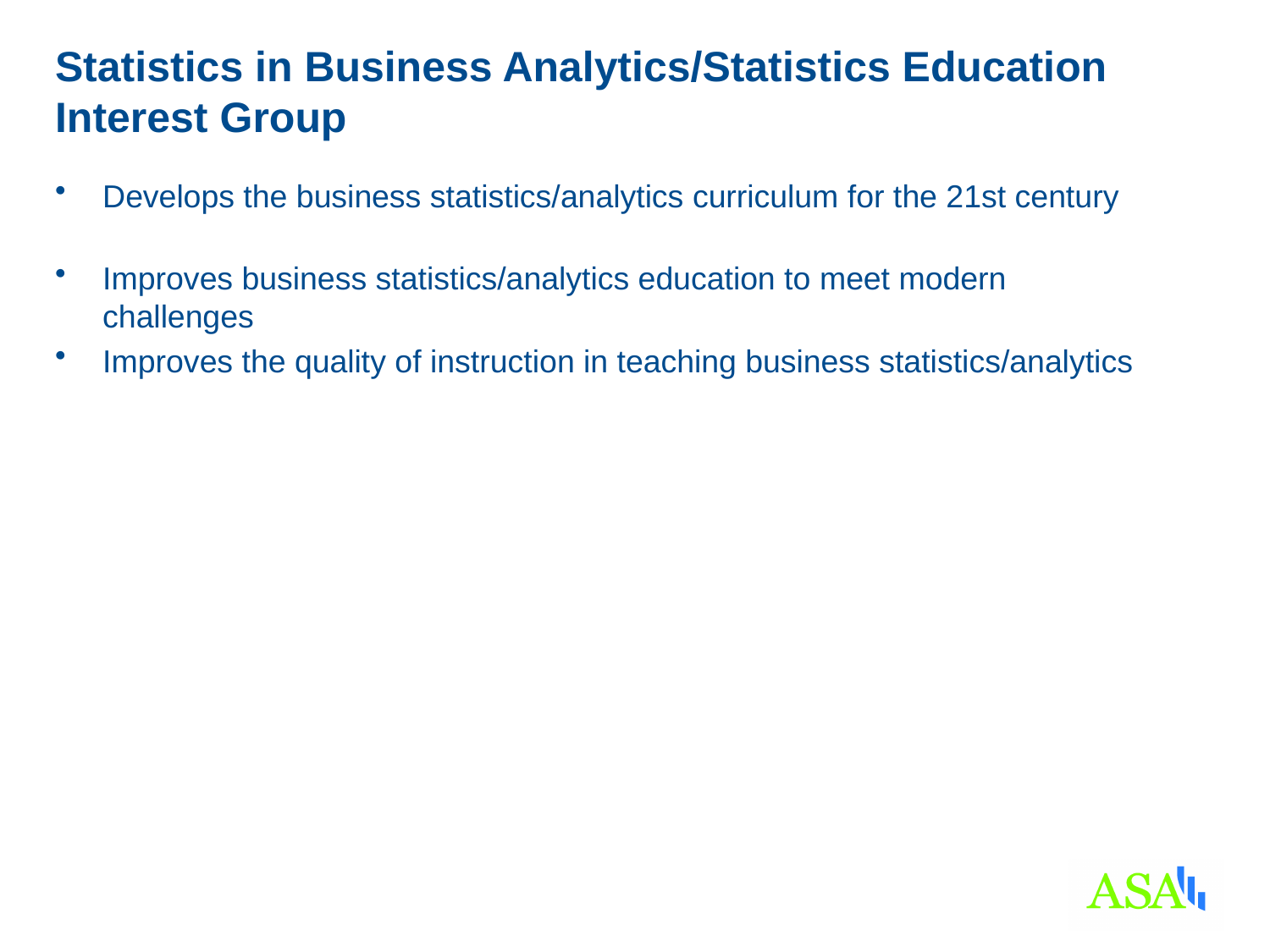

# Statistics in Business Analytics/Statistics Education Interest Group
Develops the business statistics/analytics curriculum for the 21st century
Improves business statistics/analytics education to meet modern challenges
Improves the quality of instruction in teaching business statistics/analytics